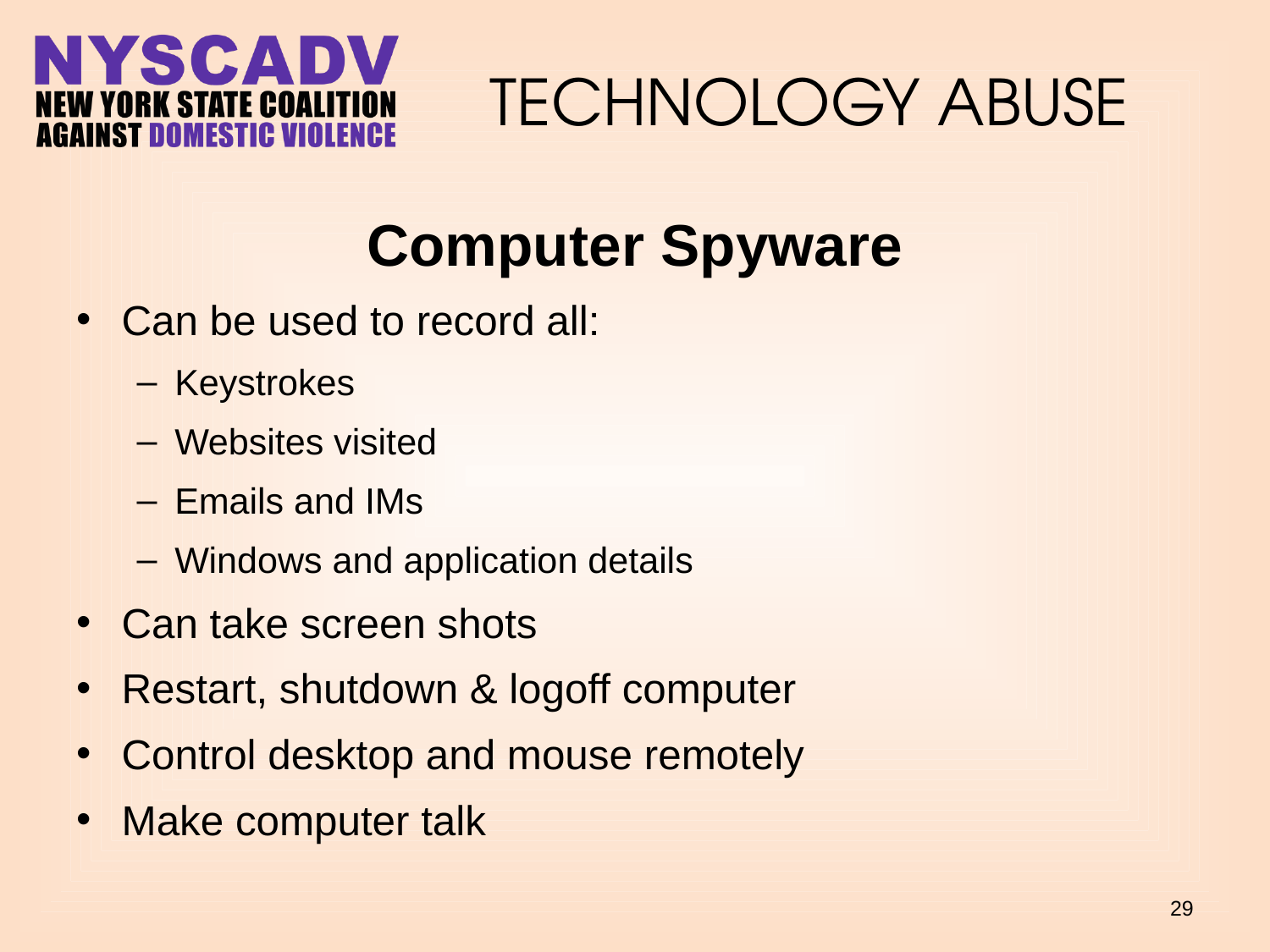

# TECHNOLOGY ABUSE
Computer Spyware
Can be used to record all:
Keystrokes
Websites visited
Emails and IMs
Windows and application details
Can take screen shots
Restart, shutdown & logoff computer
Control desktop and mouse remotely
Make computer talk

29